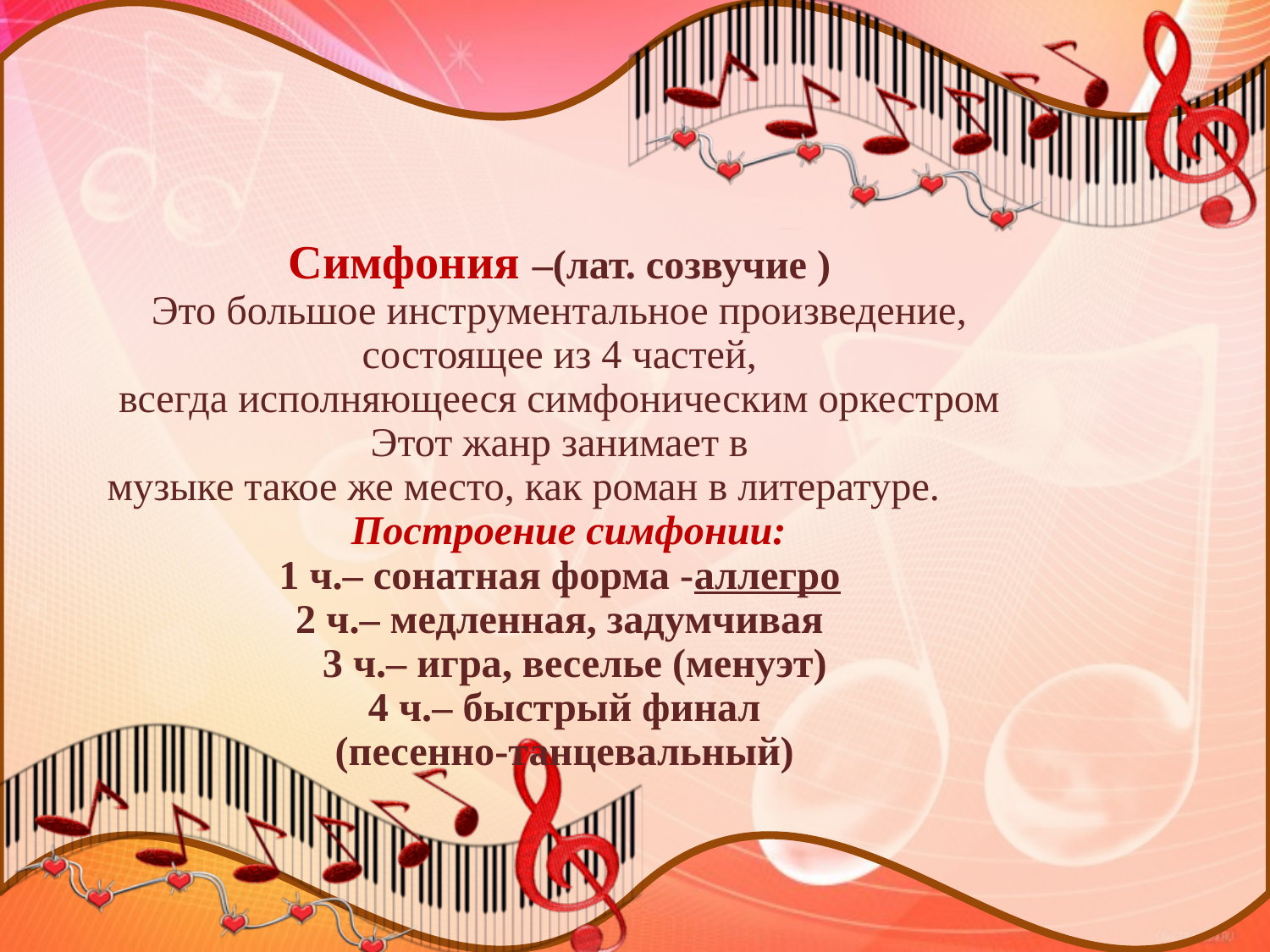

# Симфония –(лат. созвучие ) Это большое инструментальное произведение, состоящее из 4 частей, всегда исполняющееся симфоническим оркестром Этот жанр занимает в музыке такое же место, как роман в литературе. Построение симфонии: 1 ч.– сонатная форма -аллегро 2 ч.– медленная, задумчивая 3 ч.– игра, веселье (менуэт) 4 ч.– быстрый финал (песенно-танцевальный)